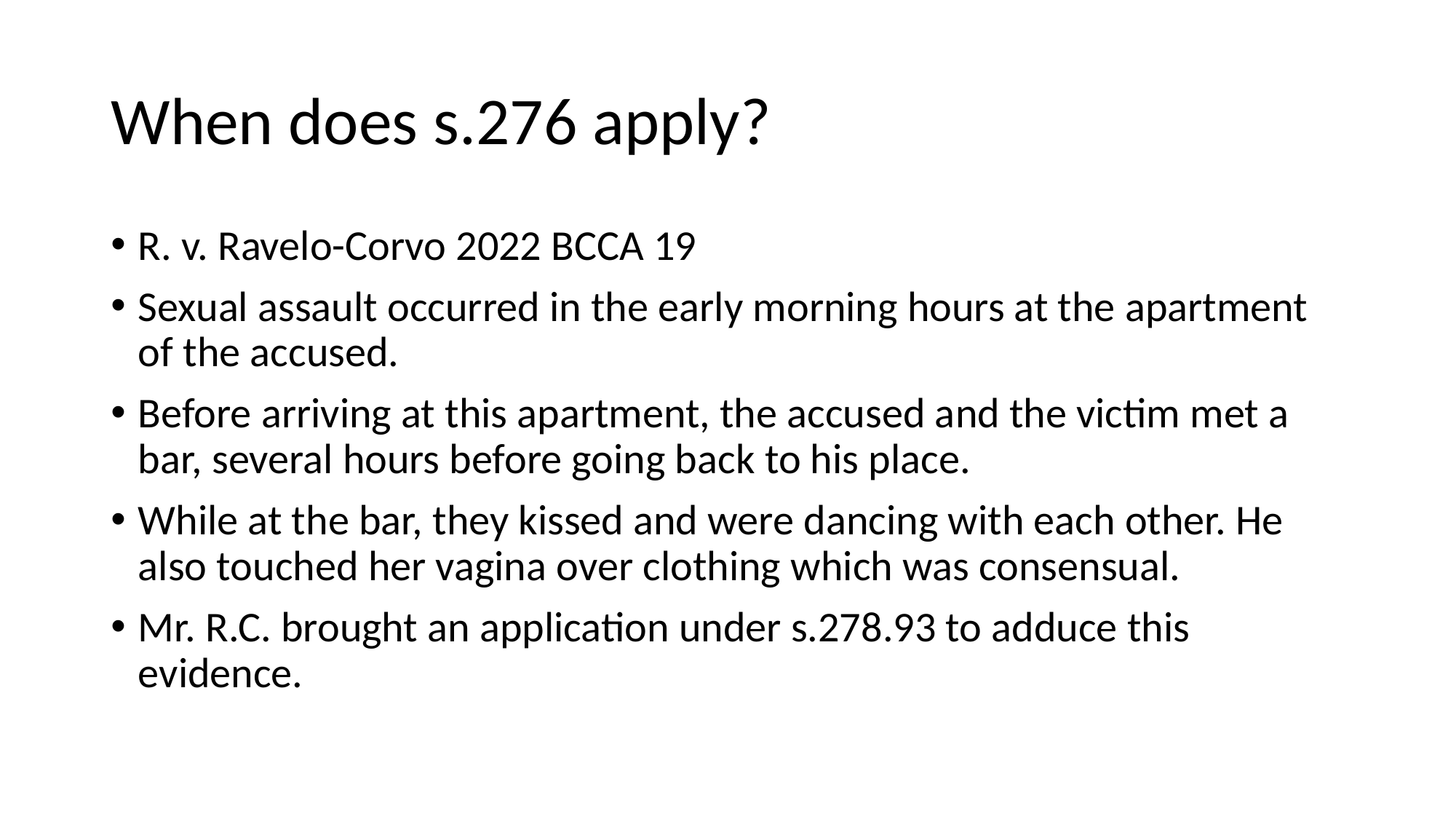

# When does s.276 apply?
R. v. Ravelo-Corvo 2022 BCCA 19
Sexual assault occurred in the early morning hours at the apartment of the accused.
Before arriving at this apartment, the accused and the victim met a bar, several hours before going back to his place.
While at the bar, they kissed and were dancing with each other. He also touched her vagina over clothing which was consensual.
Mr. R.C. brought an application under s.278.93 to adduce this evidence.